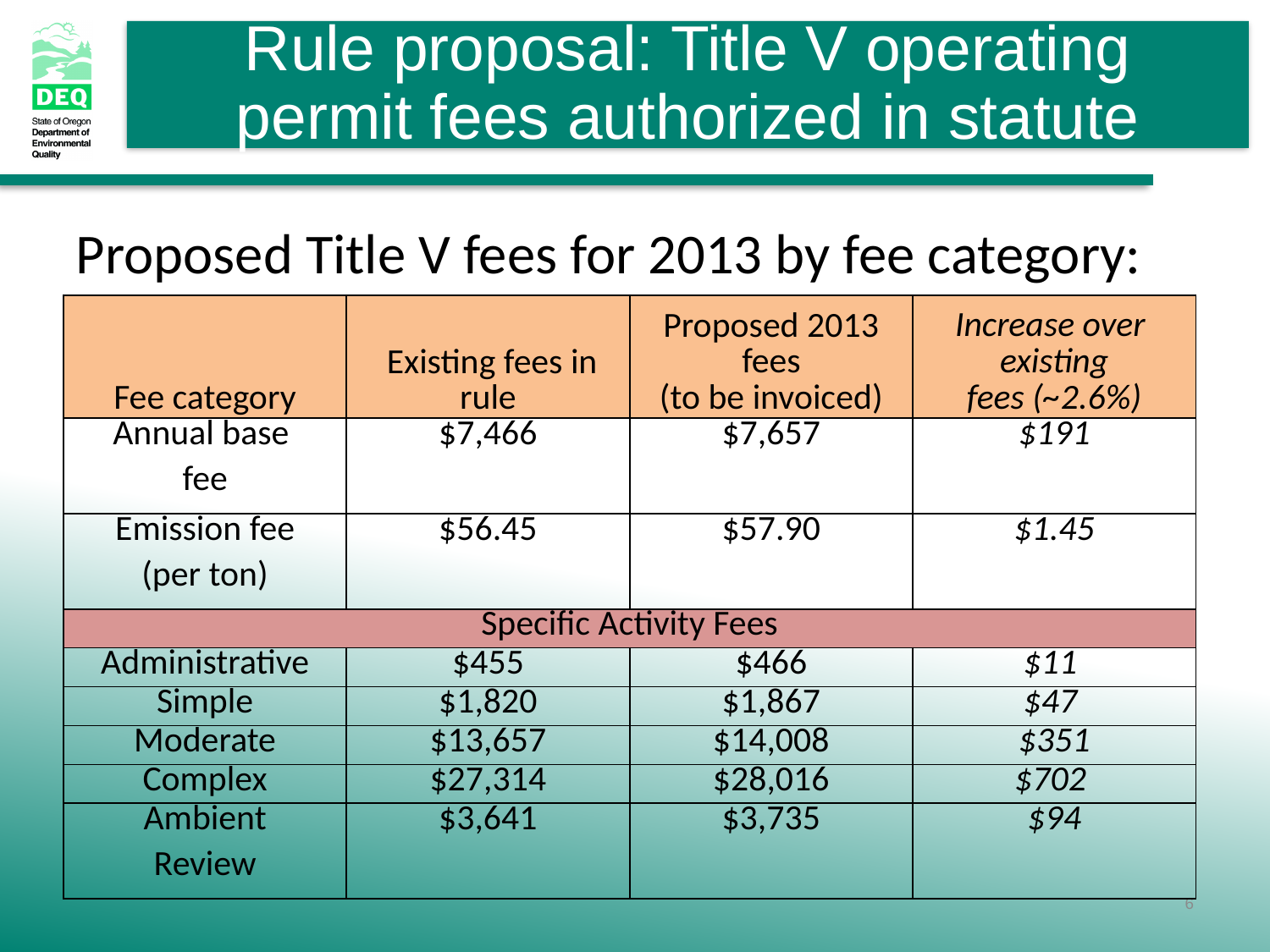

Proposed Title V fees for 2013 by fee category:

| Fee category | Existing fees in rule | Proposed 2013 fees (to be invoiced) | Increase over existing fees (~2.6%) |
| --- | --- | --- | --- |
| Annual base fee | $7,466 | $7,657 | $191 |
| Emission fee (per ton) | $56.45 | $57.90 | $1.45 |
| Specific Activity Fees |  |  |  |
| Administrative | $455 | $466 | $11 |
| Simple | $1,820 | $1,867 | $47 |
| Moderate | $13,657 | $14,008 | $351 |
| Complex | $27,314 | $28,016 | $702 |
| Ambient Review | $3,641 | $3,735 | $94 |
6